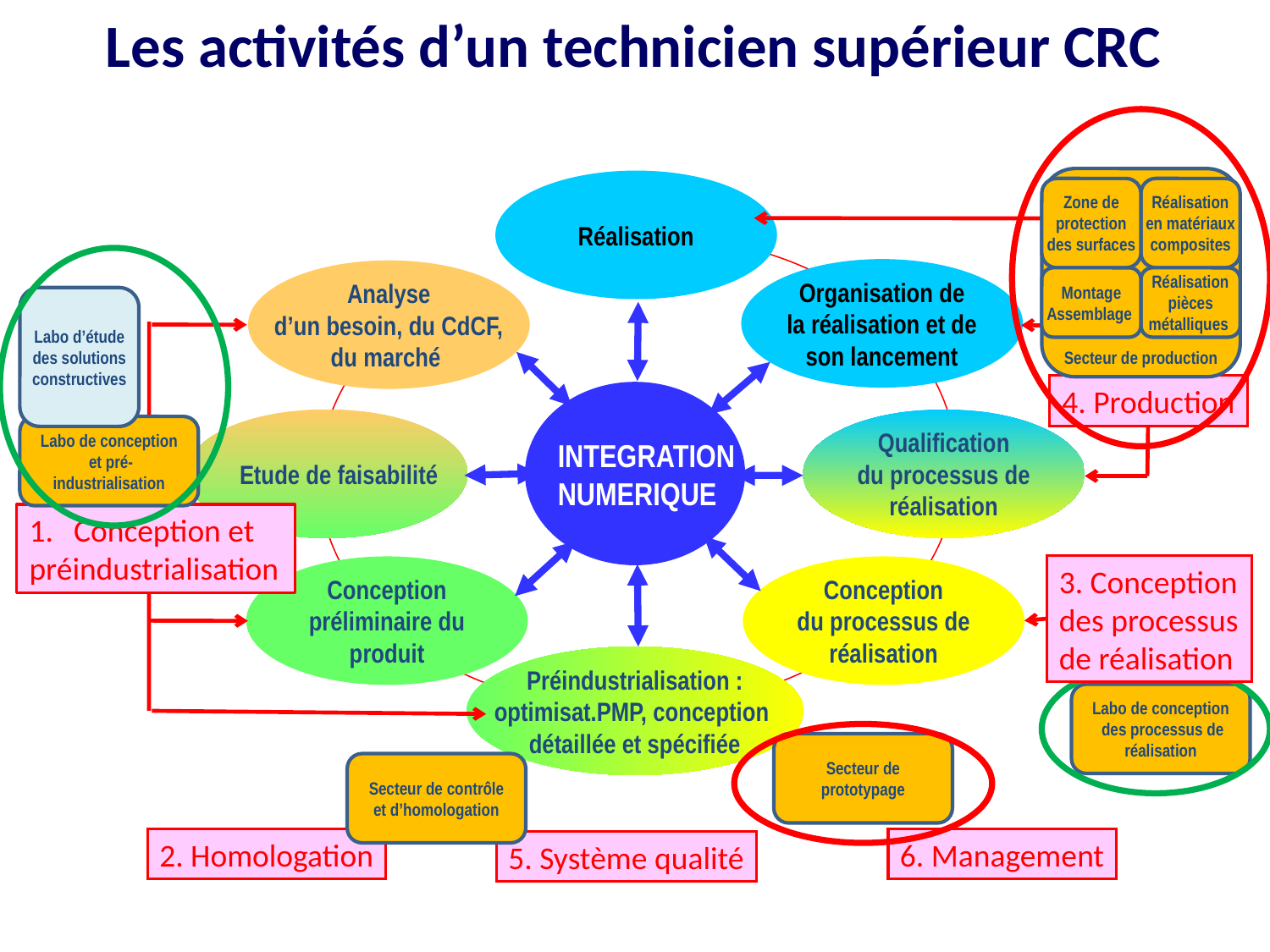

Les activités d’un technicien supérieur CRC

Secteur de production
Réalisation
Zone de protection des surfaces
Réalisation en matériaux
composites
4. Production

Organisation de
la réalisation et de
son lancement
Analyse
d’un besoin, du CdCF,
du marché
Montage
Assemblage
Réalisation pièces métalliques
Labo d’étude des solutions constructives

INTEGRATION
NUMERIQUE

Conception et
préindustrialisation
Etude de faisabilité
Qualification
du processus de
réalisation
Labo de conception
 et pré-industrialisation
3. Conception
des processus
de réalisation
Conception
préliminaire du
produit
Conception
du processus de
réalisation
Préindustrialisation :
optimisat.PMP, conception
détaillée et spécifiée

Labo de conception
 des processus de réalisation

Secteur de prototypage
Secteur de contrôle et d’homologation
2. Homologation
6. Management
5. Système qualité